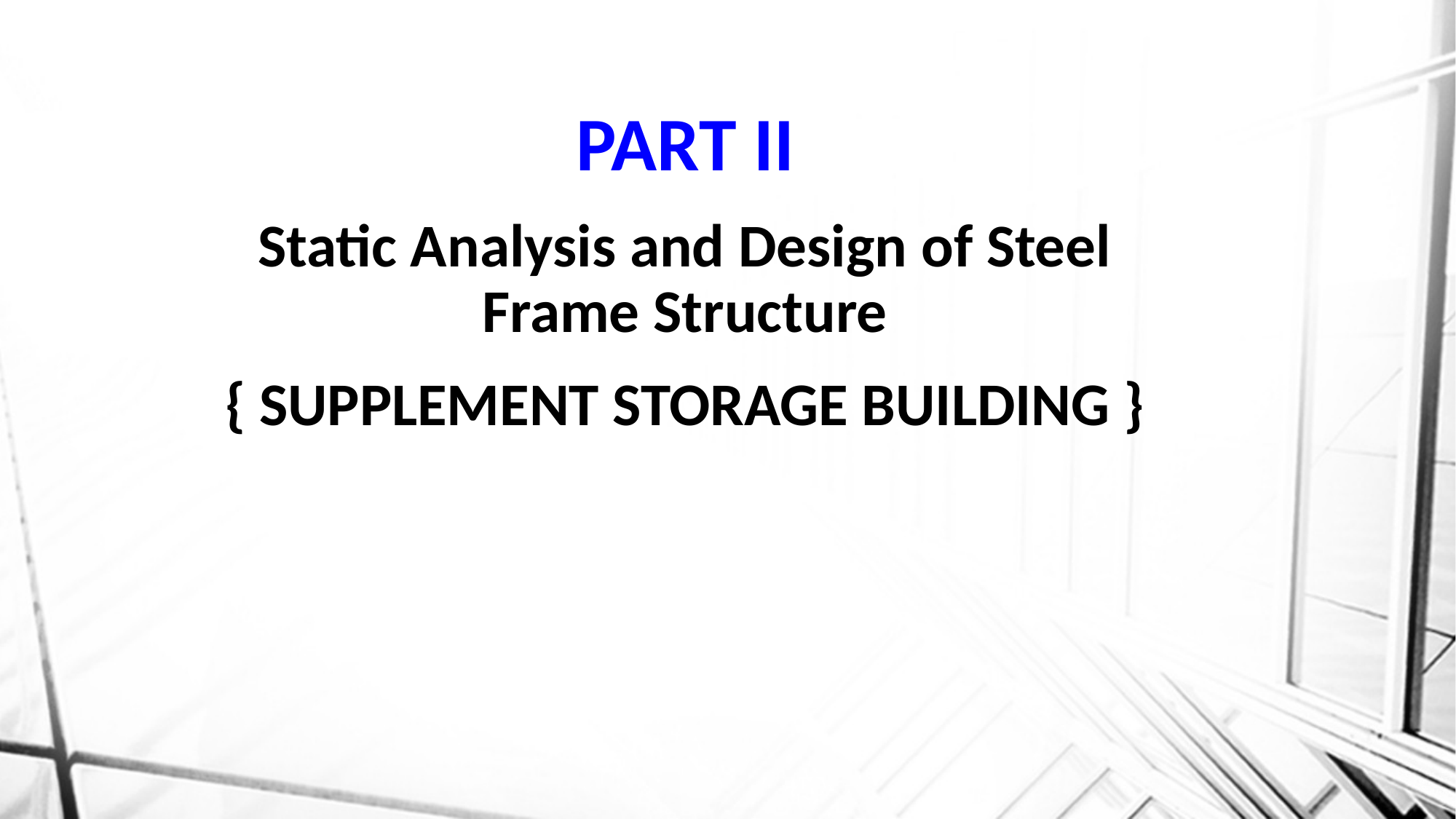

PART II
Static Analysis and Design of Steel Frame Structure
{ SUPPLEMENT STORAGE BUILDING }